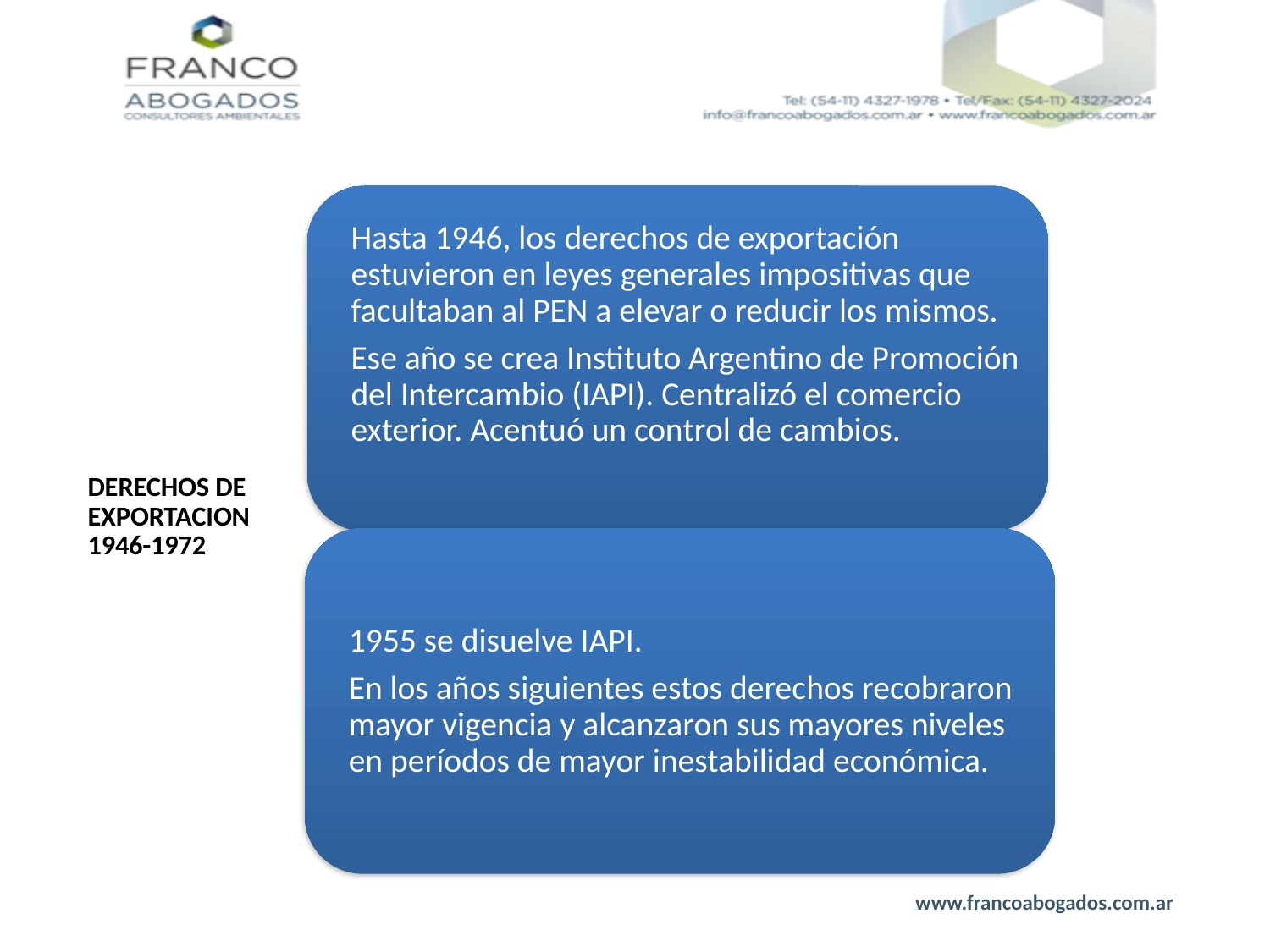

Hasta 1946, los derechos de exportación estuvieron en leyes generales impositivas que facultaban al PEN a elevar o reducir los mismos.
Ese año se crea Instituto Argentino de Promoción del Intercambio (IAPI). Centralizó el comercio exterior. Acentuó un control de cambios.

1955 se disuelve IAPI.
En los años siguientes estos derechos recobraron mayor vigencia y alcanzaron sus mayores niveles en períodos de mayor inestabilidad económica.
# DERECHOS DE EXPORTACION 1946-1972